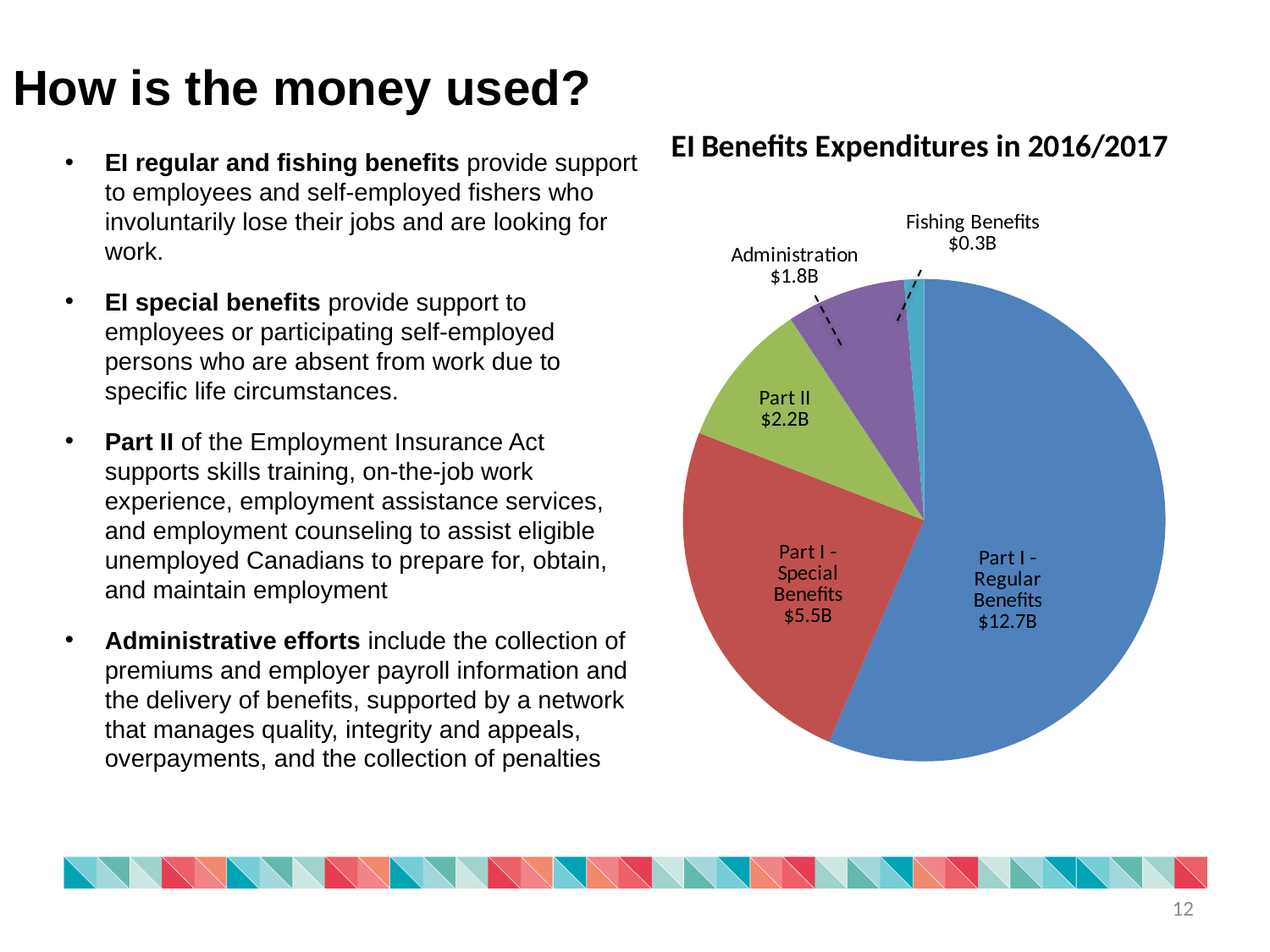

How is the money used?

### Chart: EI Benefits Expenditures in 2016/2017

| Category |  |
|---|---|
| Regular Benefits | 12.7 |
| Special Benefits | 5.5 |
| Part II | 2.2 |
| Administrative | 1.8 |
| Fishing Benefits | 0.3 |
EI regular and fishing benefits provide support to employees and self-employed fishers who involuntarily lose their jobs and are looking for work.
EI special benefits provide support to employees or participating self-employed persons who are absent from work due to specific life circumstances.
Part II of the Employment Insurance Act supports skills training, on-the-job work experience, employment assistance services, and employment counseling to assist eligible unemployed Canadians to prepare for, obtain, and maintain employment
Administrative efforts include the collection of premiums and employer payroll information and the delivery of benefits, supported by a network that manages quality, integrity and appeals, overpayments, and the collection of penalties

12